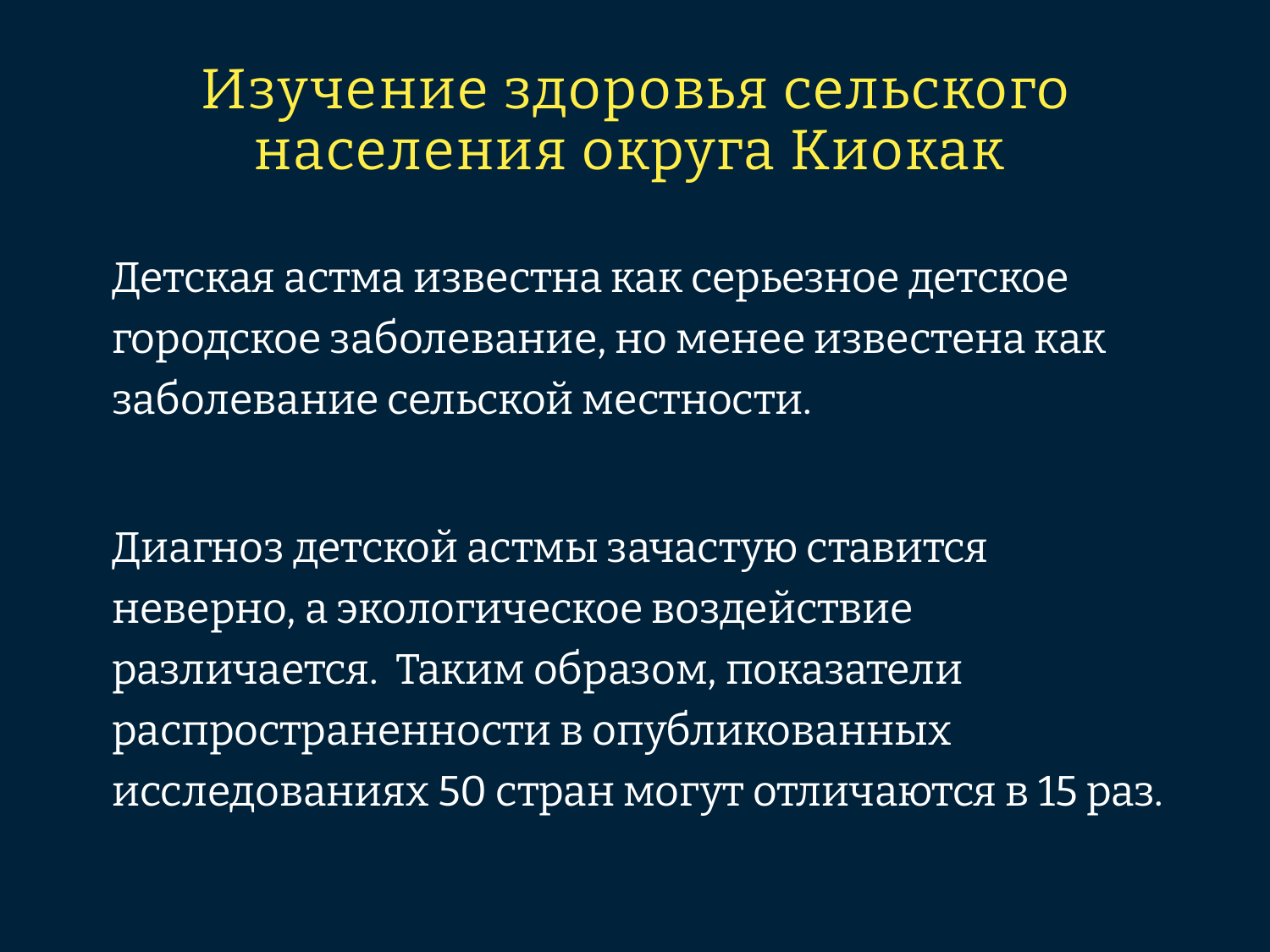

Изучение здоровья сельского населения округа Киокак
Детская астма известна как серьезное детское городское заболевание, но менее известена как заболевание сельской местности.

Диагноз детской астмы зачастую ставится неверно, а экологическое воздействие различается.  Таким образом, показатели распространенности в опубликованных исследованиях 50 стран могут отличаются в 15 раз.